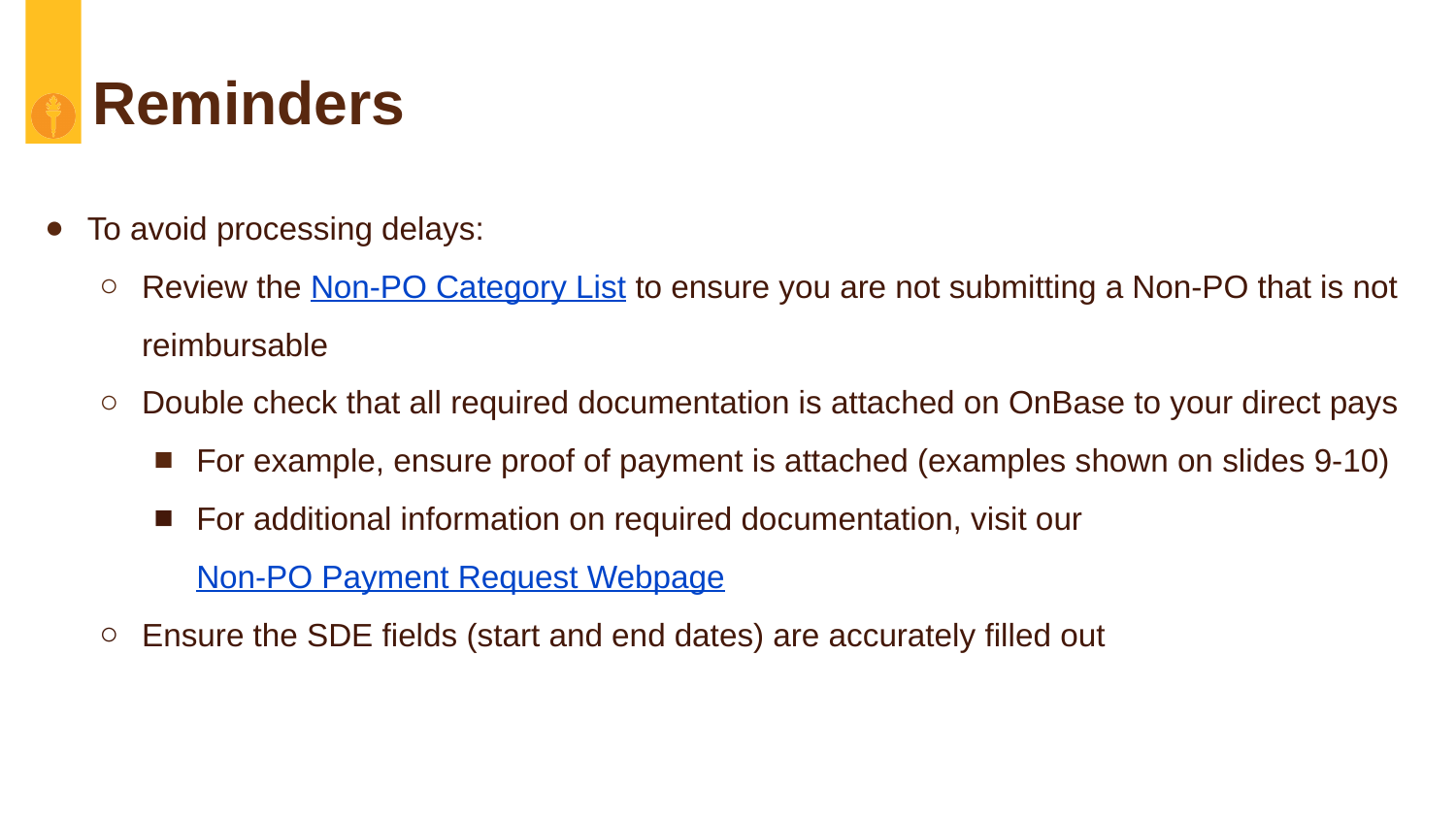

# Reminders
To avoid processing delays:
Review the Non-PO Category List to ensure you are not submitting a Non-PO that is not reimbursable
Double check that all required documentation is attached on OnBase to your direct pays
For example, ensure proof of payment is attached (examples shown on slides 9-10)
For additional information on required documentation, visit our Non-PO Payment Request Webpage
Ensure the SDE fields (start and end dates) are accurately filled out